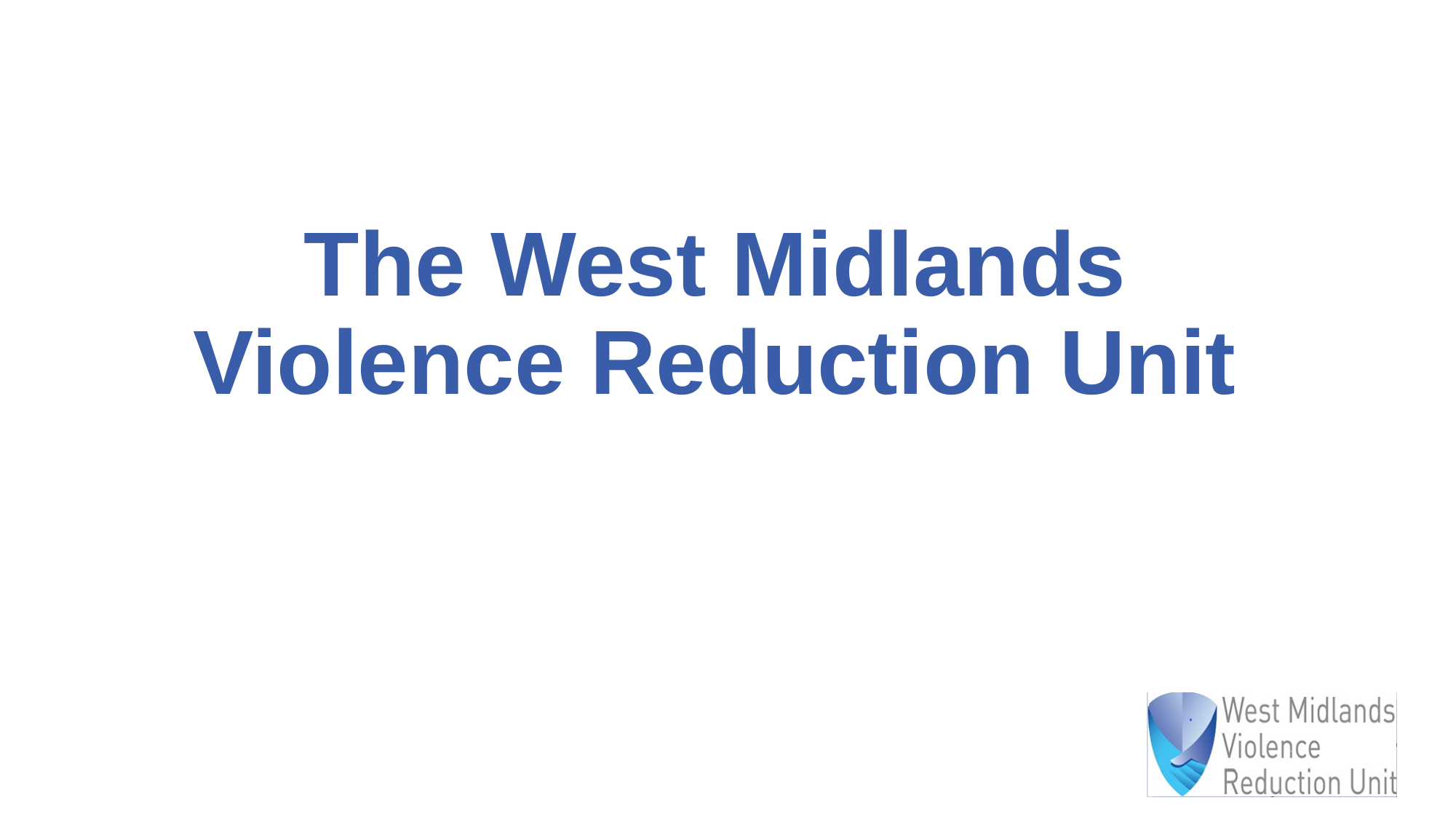

# The West Midlands Violence Reduction Unit